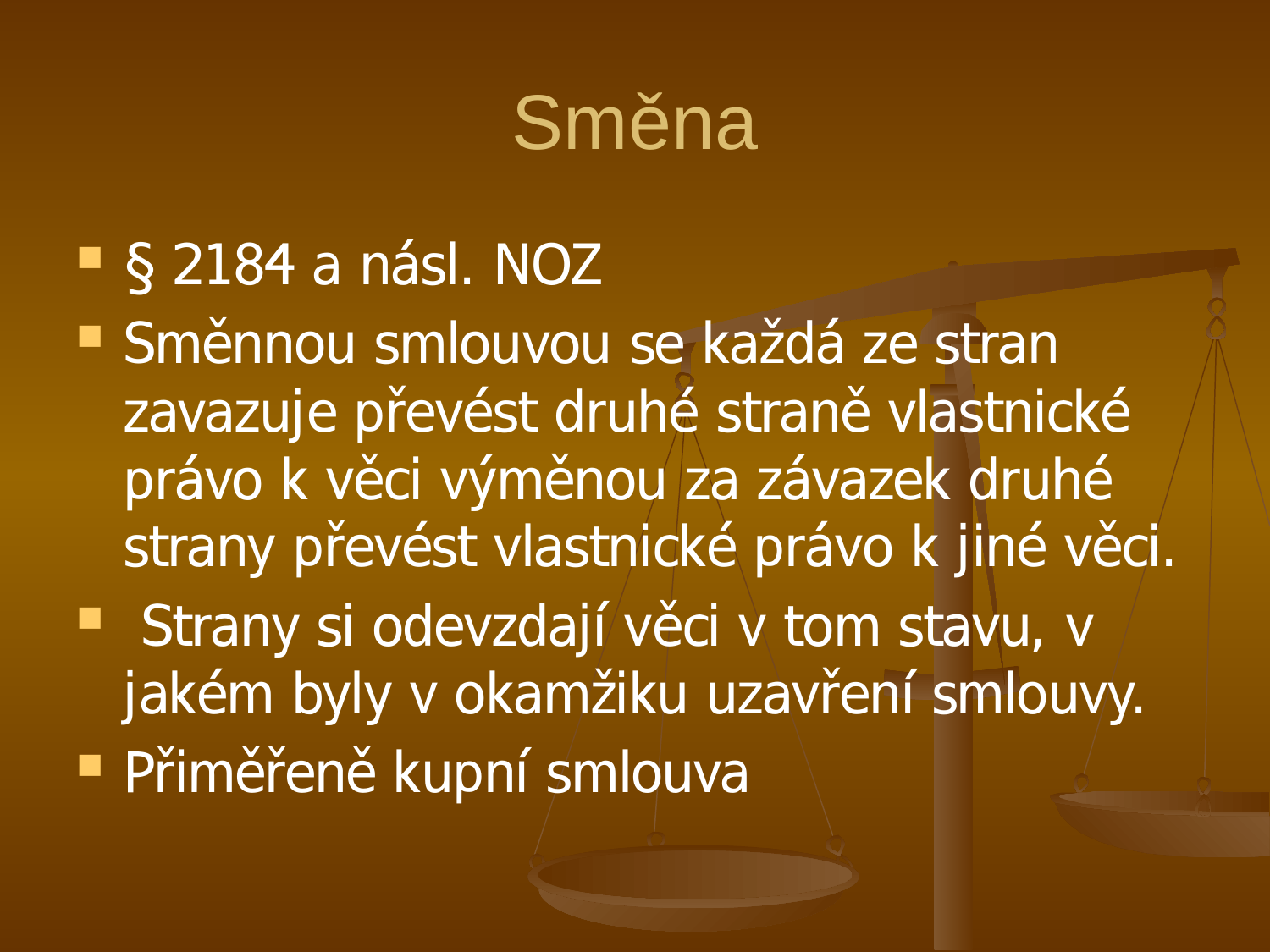

# Směna
§ 2184 a násl. NOZ
Směnnou smlouvou se každá ze stran zavazuje převést druhé straně vlastnické právo k věci výměnou za závazek druhé strany převést vlastnické právo k jiné věci.
 Strany si odevzdají věci v tom stavu, v jakém byly v okamžiku uzavření smlouvy.
Přiměřeně kupní smlouva